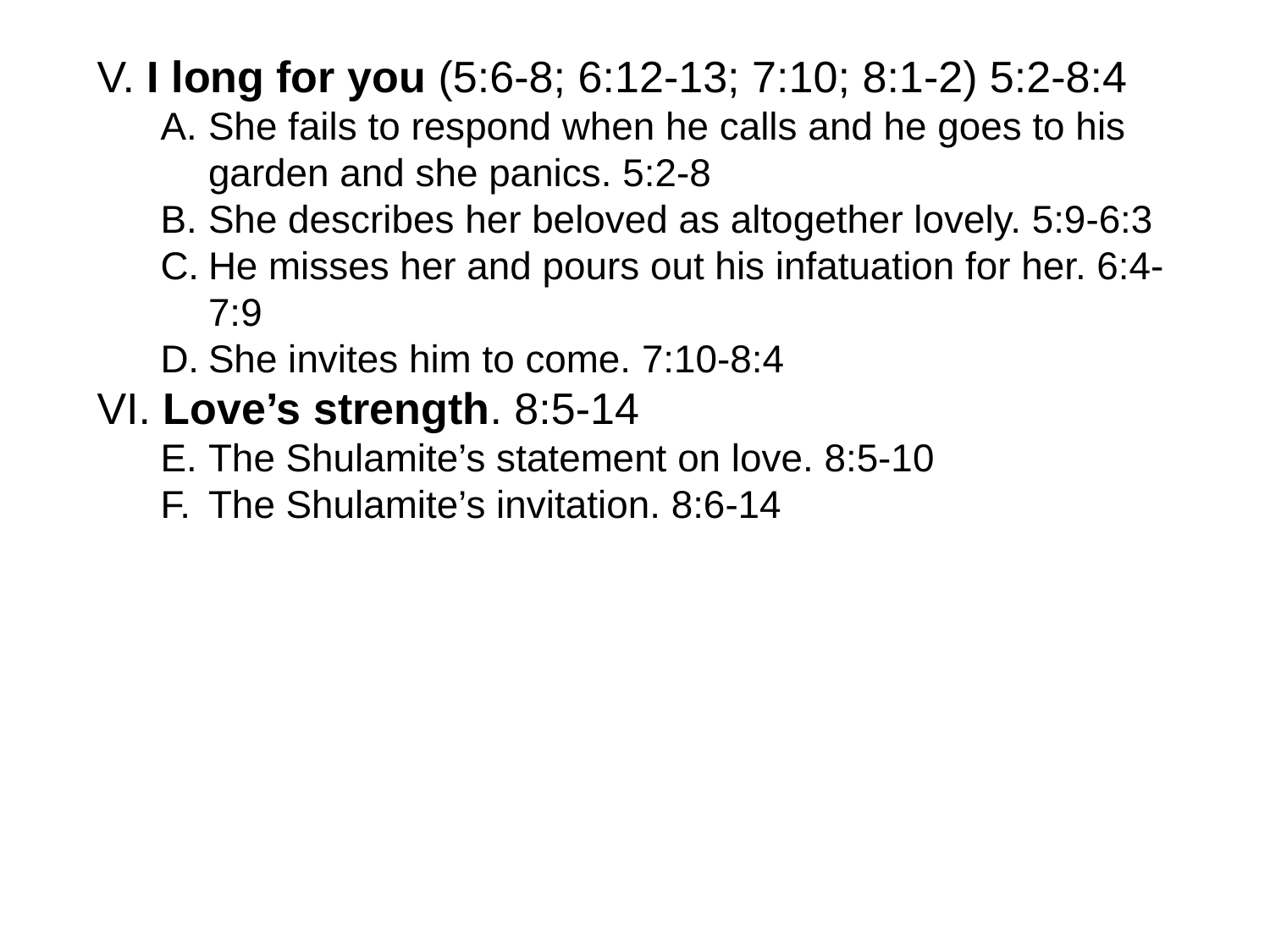

V. I long for you (5:6-8; 6:12-13; 7:10; 8:1-2) 5:2-8:4
She fails to respond when he calls and he goes to his garden and she panics. 5:2-8
She describes her beloved as altogether lovely. 5:9-6:3
He misses her and pours out his infatuation for her. 6:4-7:9
She invites him to come. 7:10-8:4
VI. Love’s strength. 8:5-14
The Shulamite’s statement on love. 8:5-10
The Shulamite’s invitation. 8:6-14